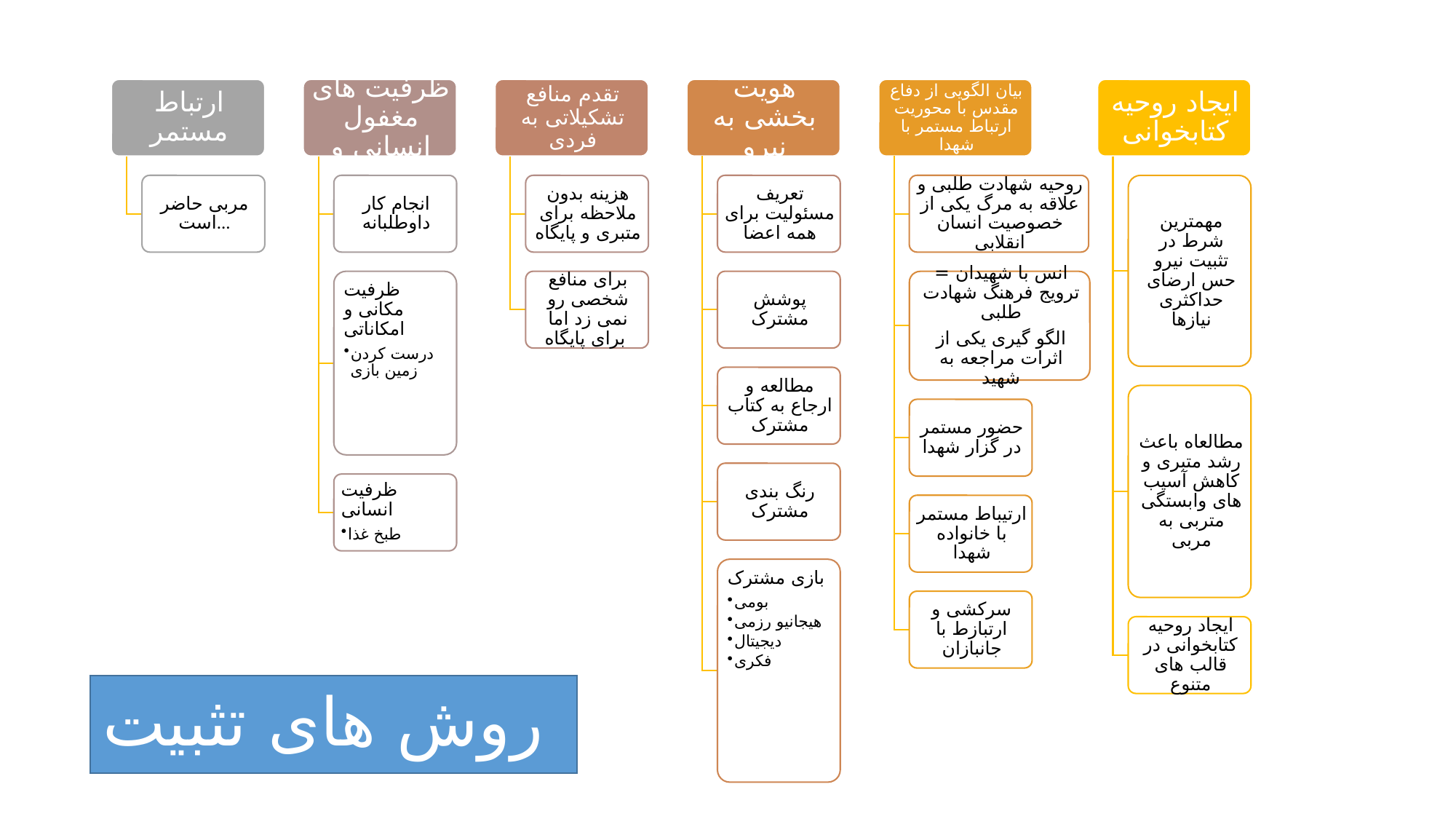

ارتباط مستمر
مربی حاضر است...
استفاده از ظرفیت های مغفول انسانی و مکانی
انجام کار داوطلبانه
ظرفیت مکانی و امکاناتی
درست کردن زمین بازی
ظرفیت انسانی
طبخ غذا
تقدم منافع تشکیلاتی به فردی
هزینه بدون ملاحظه برای متبری و پایگاه
برای منافع شخصی رو نمی زد اما برای پایگاه
هویت بخشی به نیرو
تعریف مسئولیت برای همه اعضا
پوشش مشترک
مطالعه و ارجاع به کتاب مشترک
رنگ بندی مشترک
بازی مشترک
بومی
هیجانیو رزمی
دیجیتال
فکری
بیان الگویی از دفاع مقدس با محوریت ارتباط مستمر با شهدا
روحیه شهادت طلبی و علاقه به مرگ یکی از خصوصیت انسان انقلابی
انس با شهیدان = ترویج فرهنگ شهادت طلبی
الگو گیری یکی از اثرات مراجعه به شهید
حضور مستمر در گزار شهدا
ارتیباط مستمر با خانواده شهدا
سرکشی و ارتبازط با جانبازان
ایجاد روحیه کتابخوانی
مهمترین شرط در تثبیت نیرو حس ارضای حداکثری نیازها
مطالعاه باعث رشد متبری و کاهش آسیب های وابستگی متربی به مربی
ایجاد روحیه کتابخوانی در قالب های متنوع
# روش های تثبیت